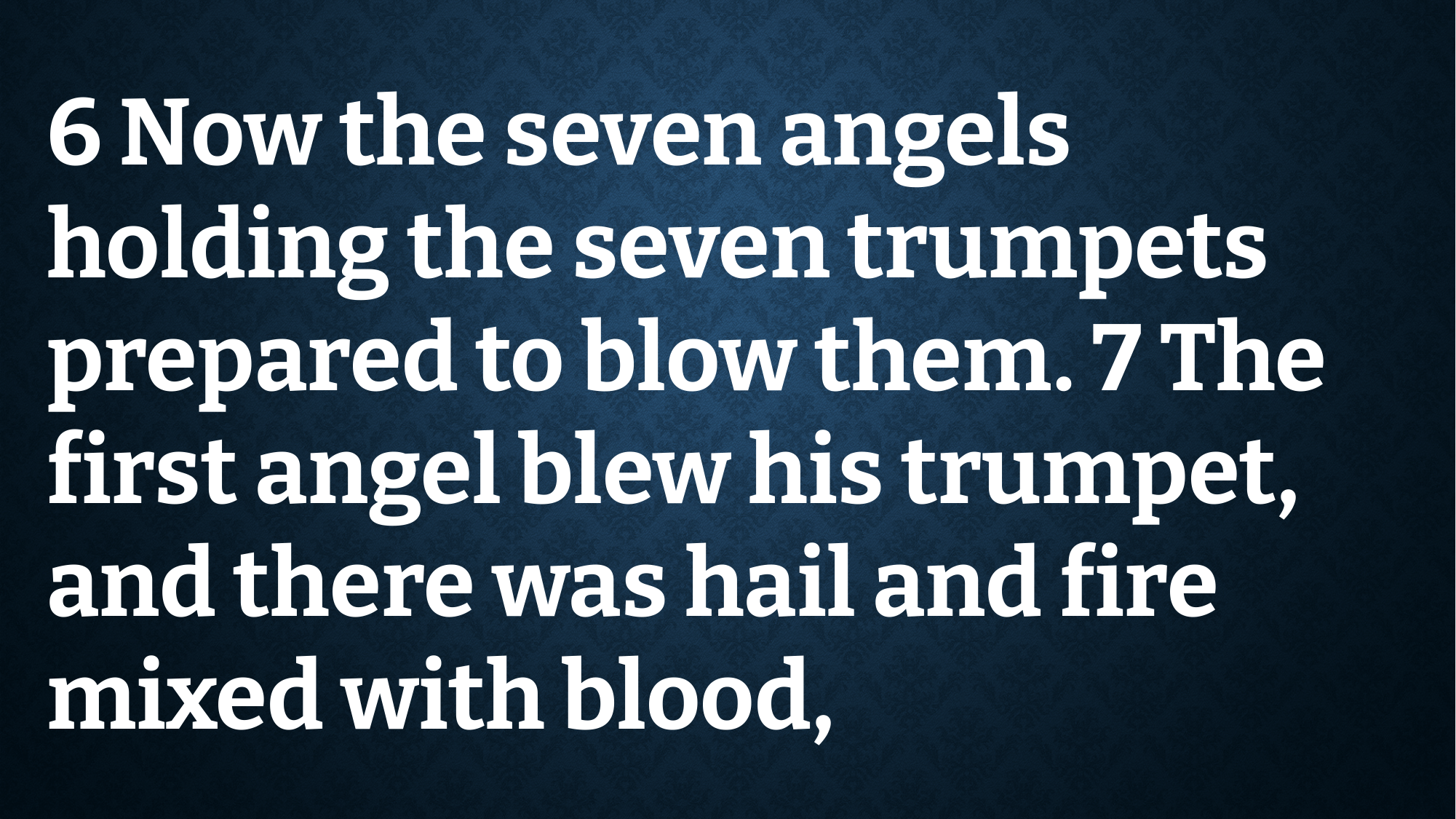

6 Now the seven angels holding the seven trumpets prepared to blow them. 7 The first angel blew his trumpet, and there was hail and fire mixed with blood,